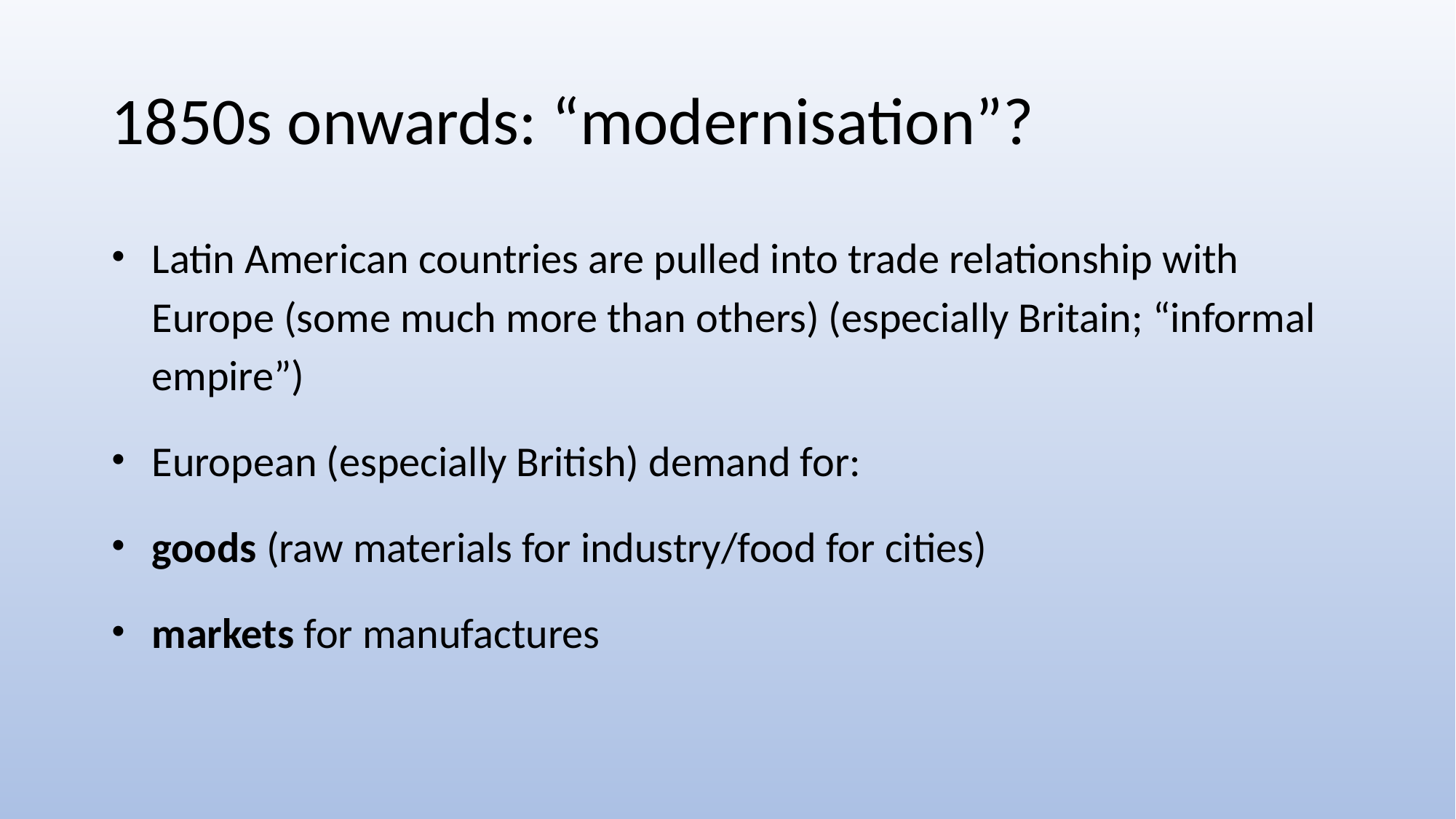

# 1850s onwards: “modernisation”?
Latin American countries are pulled into trade relationship with Europe (some much more than others) (especially Britain; “informal empire”)
European (especially British) demand for:
goods (raw materials for industry/food for cities)
markets for manufactures